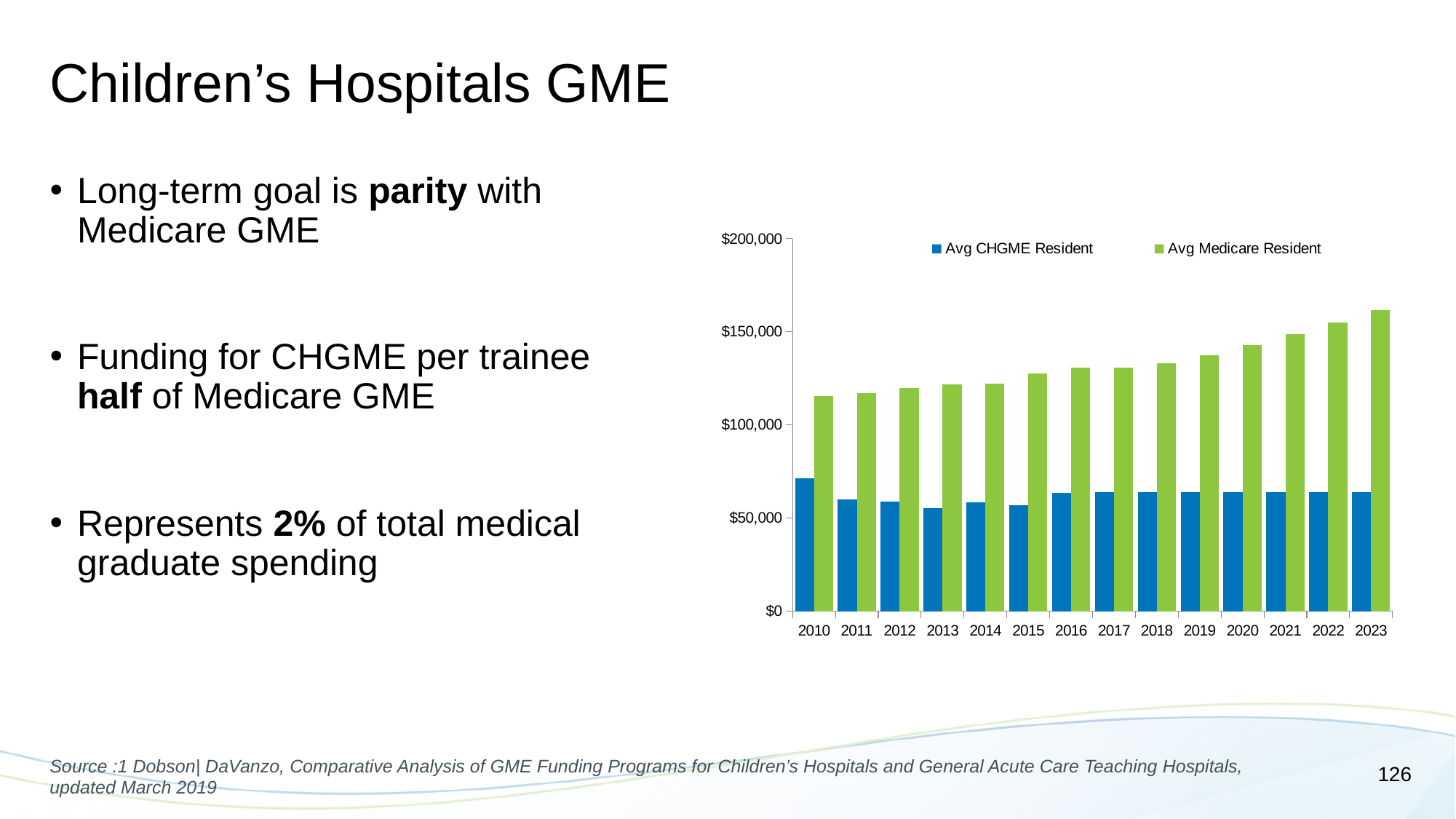

# Children’s Hospitals GME
Long-term goal is parity with Medicare GME

Funding for CHGME per trainee half of Medicare GME

Represents 2% of total medical graduate spending

### Chart

| Category | Avg CHGME Resident | Avg Medicare Resident |
|---|---|---|
| 2010 | 71296.20111666403 | 115711.372756792 |
| 2011 | 59907.32534376295 | 116980.1822816595 |
| 2012 | 58676.57359068465 | 119828.36535331441 |
| 2013 | 55531.98589965601 | 121858.46306448849 |
| 2014 | 58367.95589508512 | 122299.29329350532 |
| 2015 | 56974.141008125254 | 127471.61368000292 |
| 2016 | 63541.794463791826 | 130929.69649457943 |
| 2017 | 64038.1080677546 | 130952.12965152707 |
| 2018 | 64038.1080677546 | 133302.2301760104 |
| 2019 | 64038.1080677546 | 137437.4134110844 |
| 2020 | 64038.1080677546 | 142783.88316479788 |
| 2021 | 64038.1080677546 | 148816.6724003871 |
| 2022 | 64038.1080677546 | 154873.55327994298 |
| 2023 | 64038.1080677546 | 161568.59496772563 |
Source :1 Dobson| DaVanzo, Comparative Analysis of GME Funding Programs for Children’s Hospitals and General Acute Care Teaching Hospitals, updated March 2019
126